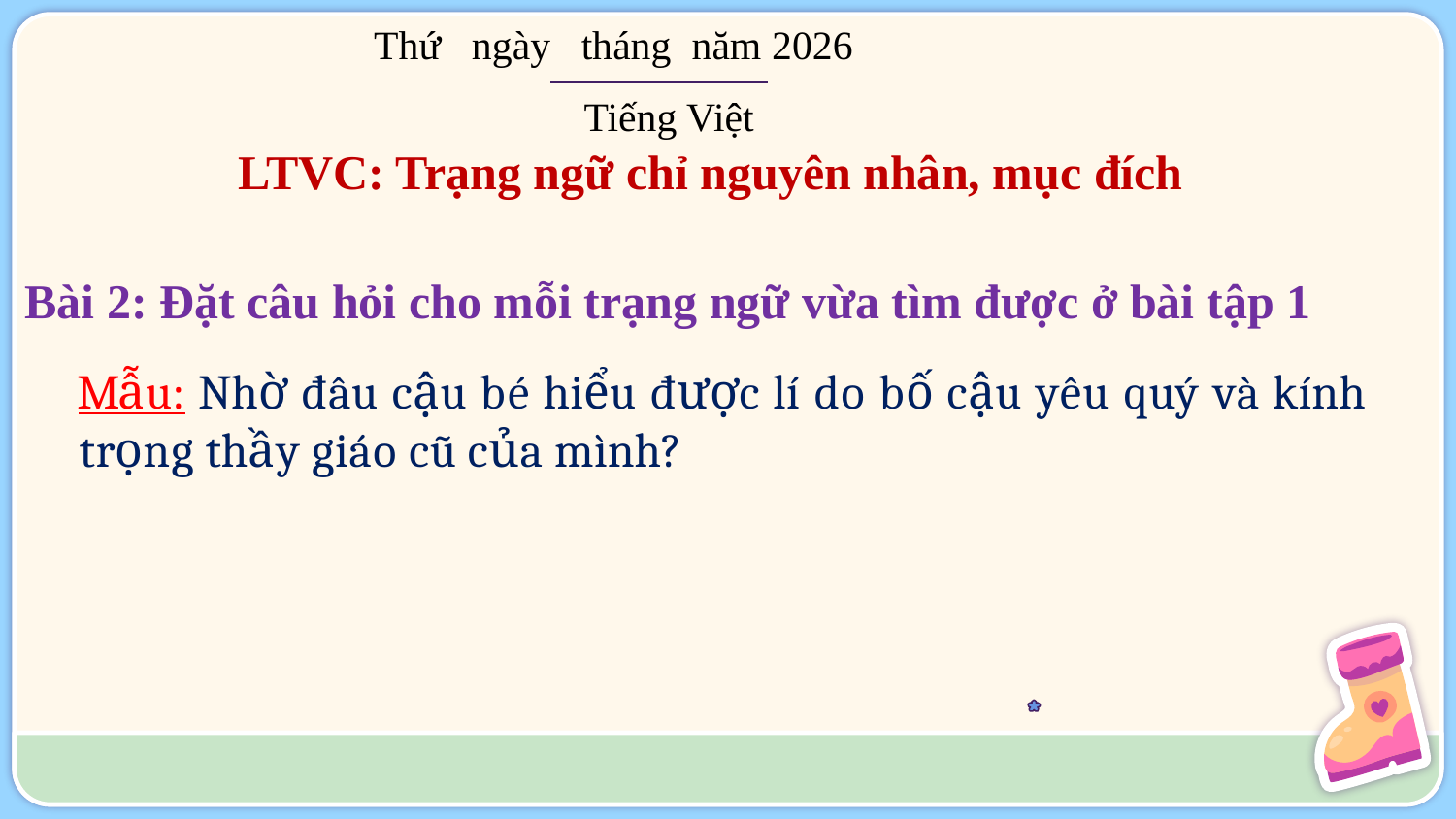

Thứ   ngày   tháng  năm 2026
Tiếng Việt
LTVC: Trạng ngữ chỉ nguyên nhân, mục đích
Bài 2: Đặt câu hỏi cho mỗi trạng ngữ vừa tìm được ở bài tập 1
Mẫu: Nhờ đâu cậu bé hiểu được lí do bố cậu yêu quý và kính trọng thầy giáo cũ của mình?